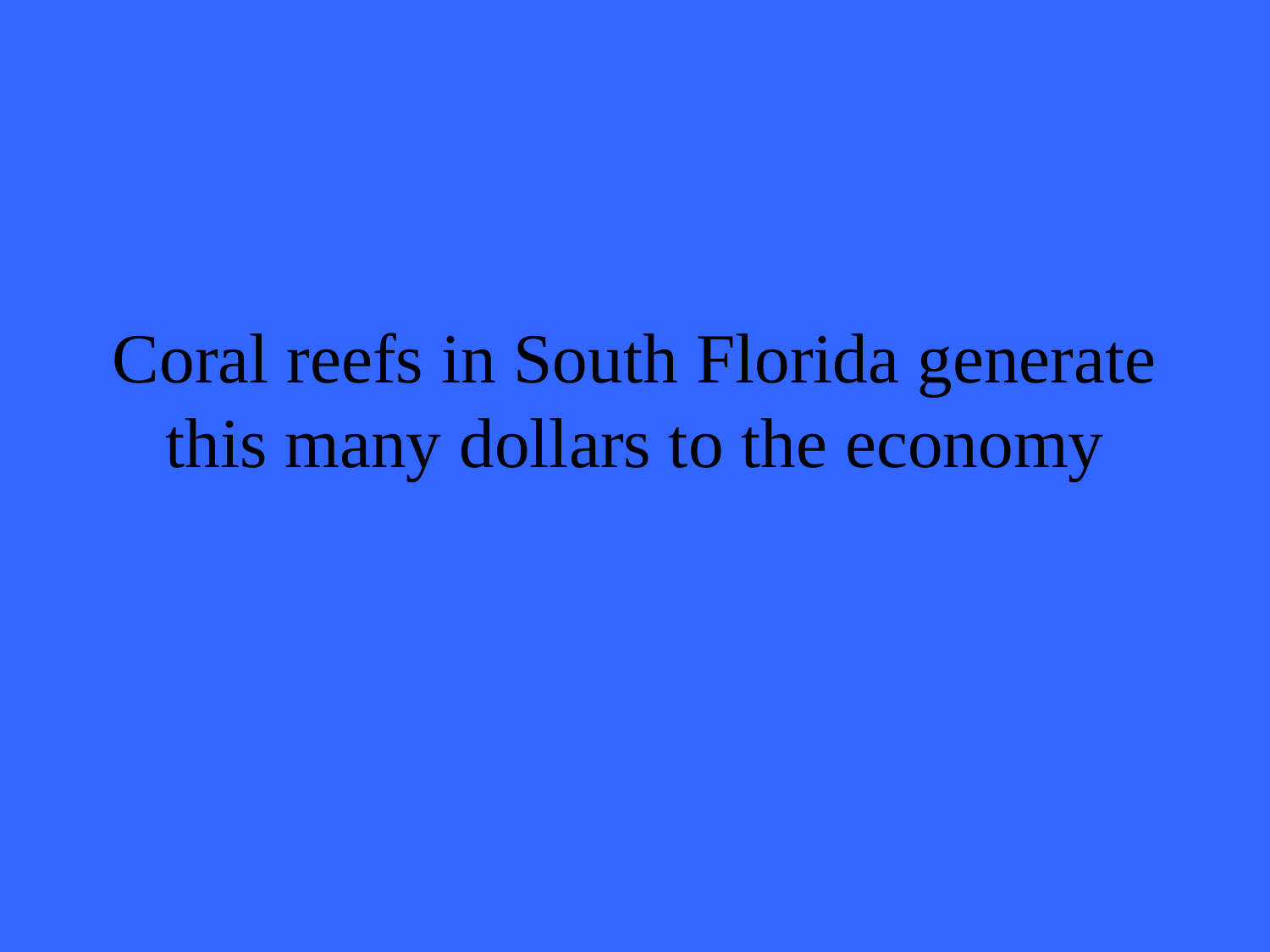

# Coral reefs in South Florida generate this many dollars to the economy